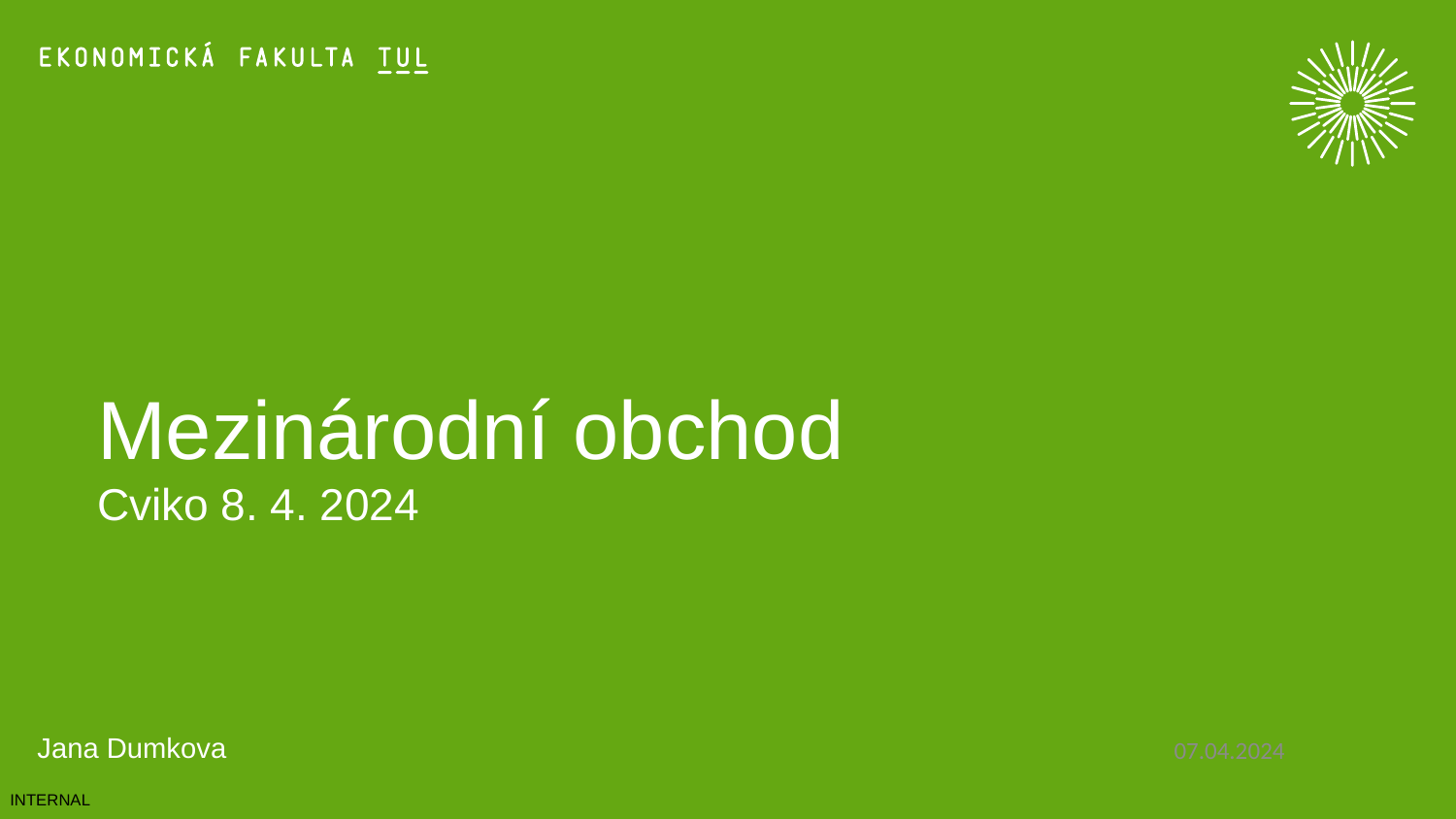

Mezinárodní obchod
Cviko 8. 4. 2024
Jana Dumkova
07.04.2024